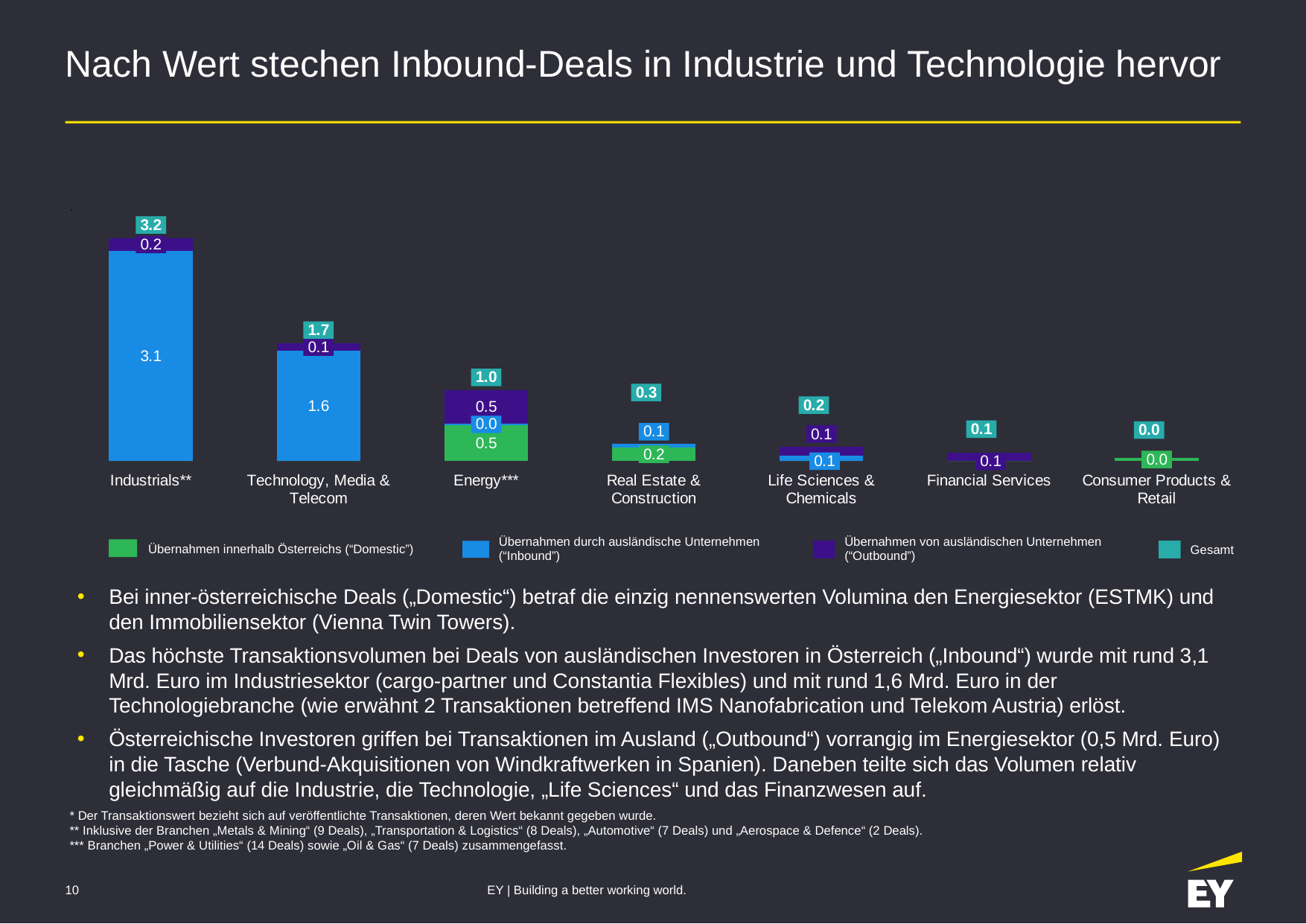

# Nach Wert stechen Inbound-Deals in Industrie und Technologie hervor

### Chart

| Category | Domestic | Inbound | Outbound | Total |
|---|---|---|---|---|
| Industrials** | 0.0 | 3.058796 | 0.18922 | 3.2480160000000002 |
| Technology, Media & Telecom | 0.0 | 1.605012 | 0.10959999999999999 | 1.714612 |
| Energy*** | 0.525 | 0.02048 | 0.48049000000000003 | 1.02597 |
| Real Estate & Construction | 0.194 | 0.05672 | 0.0 | 0.25072 |
| Life Sciences & Chemicals | 0.0 | 0.08139 | 0.12362000000000001 | 0.20501000000000003 |
| Financial Services | 0.0 | 0.0 | 0.125 | 0.125 |
| Consumer Products & Retail | 0.042 | 0.0 | 0.0 | 0.042 |
Übernahmen innerhalb Österreichs (“Domestic”)

Übernahmen durch ausländische Unternehmen (“Inbound”)

Übernahmen von ausländischen Unternehmen (“Outbound”)

Gesamt
Bei inner-österreichische Deals („Domestic“) betraf die einzig nennenswerten Volumina den Energiesektor (ESTMK) und  den Immobiliensektor (Vienna Twin Towers).
Das höchste Transaktionsvolumen bei Deals von ausländischen Investoren in Österreich („Inbound“) wurde mit rund 3,1 Mrd. Euro im Industriesektor (cargo-partner und Constantia Flexibles) und mit rund 1,6 Mrd. Euro in der Technologiebranche (wie erwähnt 2 Transaktionen betreffend IMS Nanofabrication und Telekom Austria) erlöst.
Österreichische Investoren griffen bei Transaktionen im Ausland („Outbound“) vorrangig im Energiesektor (0,5 Mrd. Euro) in die Tasche (Verbund-Akquisitionen von Windkraftwerken in Spanien). Daneben teilte sich das Volumen relativ gleichmäßig auf die Industrie, die Technologie, „Life Sciences“ und das Finanzwesen auf.
* Der Transaktionswert bezieht sich auf veröffentlichte Transaktionen, deren Wert bekannt gegeben wurde.
** Inklusive der Branchen „Metals & Mining“ (9 Deals), „Transportation & Logistics“ (8 Deals), „Automotive“ (7 Deals) und „Aerospace & Defence“ (2 Deals).
*** Branchen „Power & Utilities“ (14 Deals) sowie „Oil & Gas“ (7 Deals) zusammengefasst.
10
EY | Building a better working world.